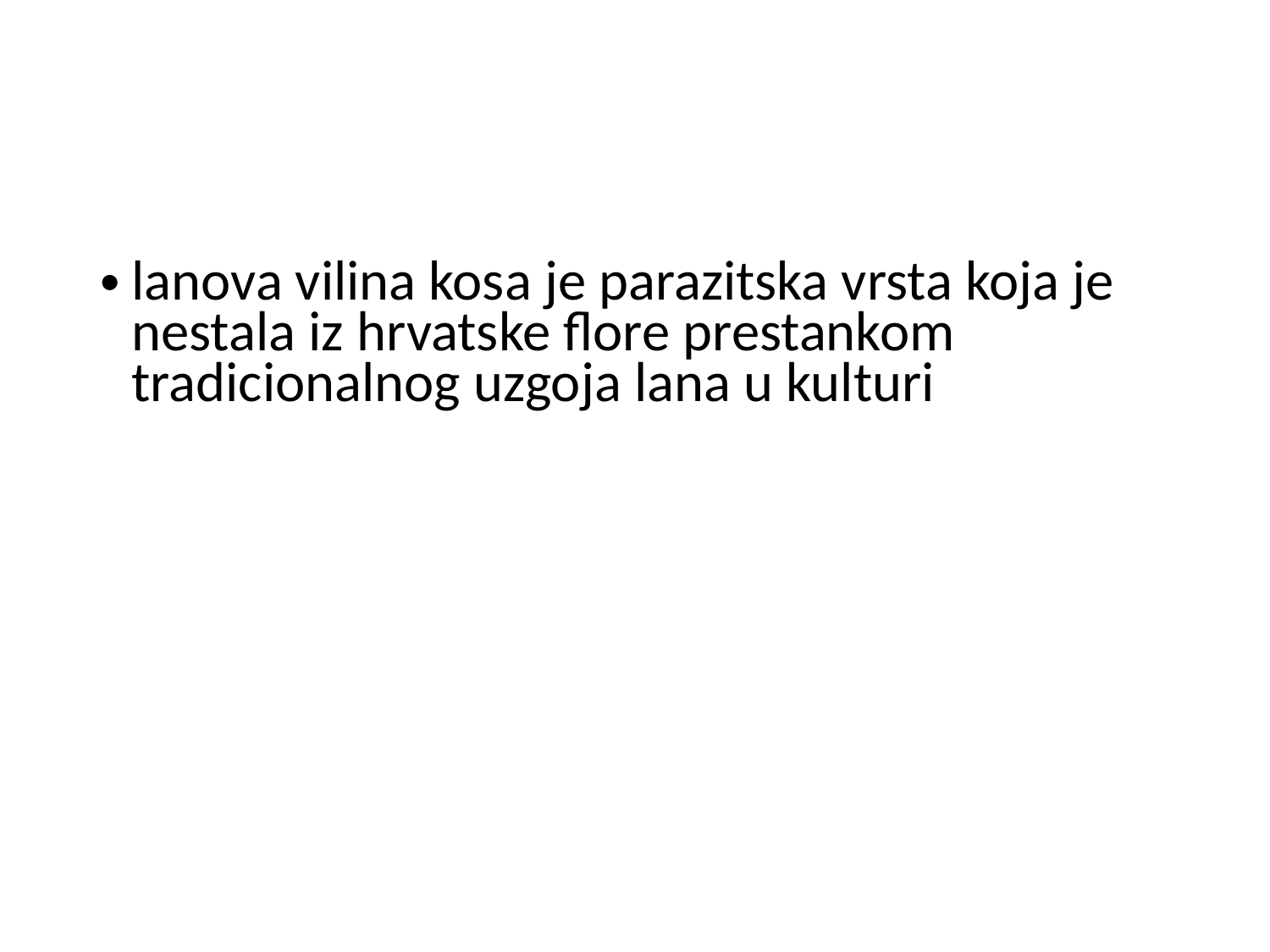

#
lanova vilina kosa je parazitska vrsta koja je nestala iz hrvatske flore prestankom tradicionalnog uzgoja lana u kulturi